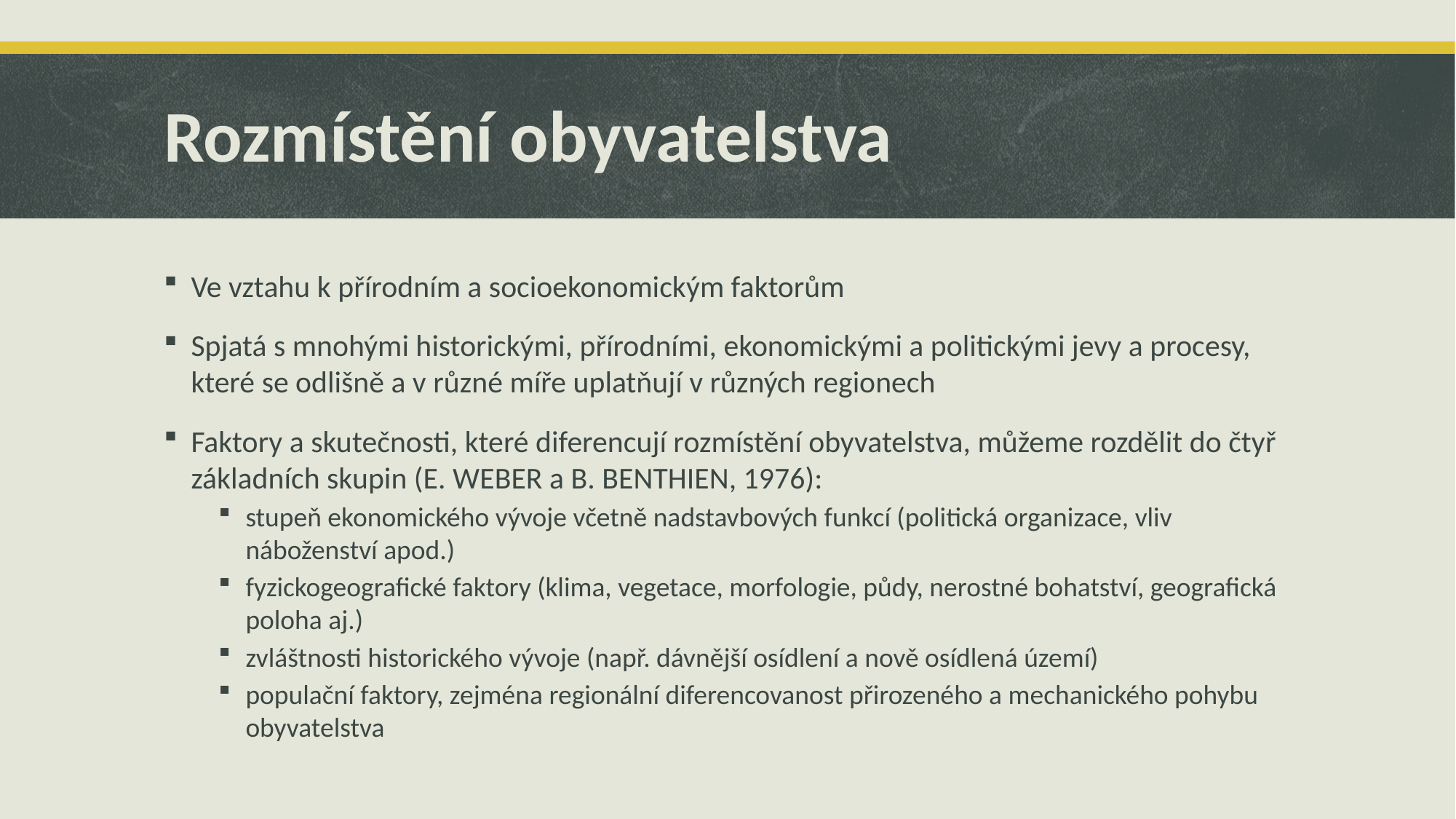

# Rozmístění obyvatelstva
Ve vztahu k přírodním a socioekonomickým faktorům
Spjatá s mnohými historickými, přírodními, ekonomickými a politickými jevy a procesy, které se odlišně a v různé míře uplatňují v různých regionech
Faktory a skutečnosti, které diferencují rozmístění obyvatelstva, můžeme rozdělit do čtyř základních skupin (E. WEBER a B. BENTHIEN, 1976):
stupeň ekonomického vývoje včetně nadstavbových funkcí (politická organizace, vliv náboženství apod.)
fyzickogeografické faktory (klima, vegetace, morfologie, půdy, nerostné bohatství, geografická poloha aj.)
zvláštnosti historického vývoje (např. dávnější osídlení a nově osídlená území)
populační faktory, zejména regionální diferencovanost přirozeného a mechanického pohybu obyvatelstva